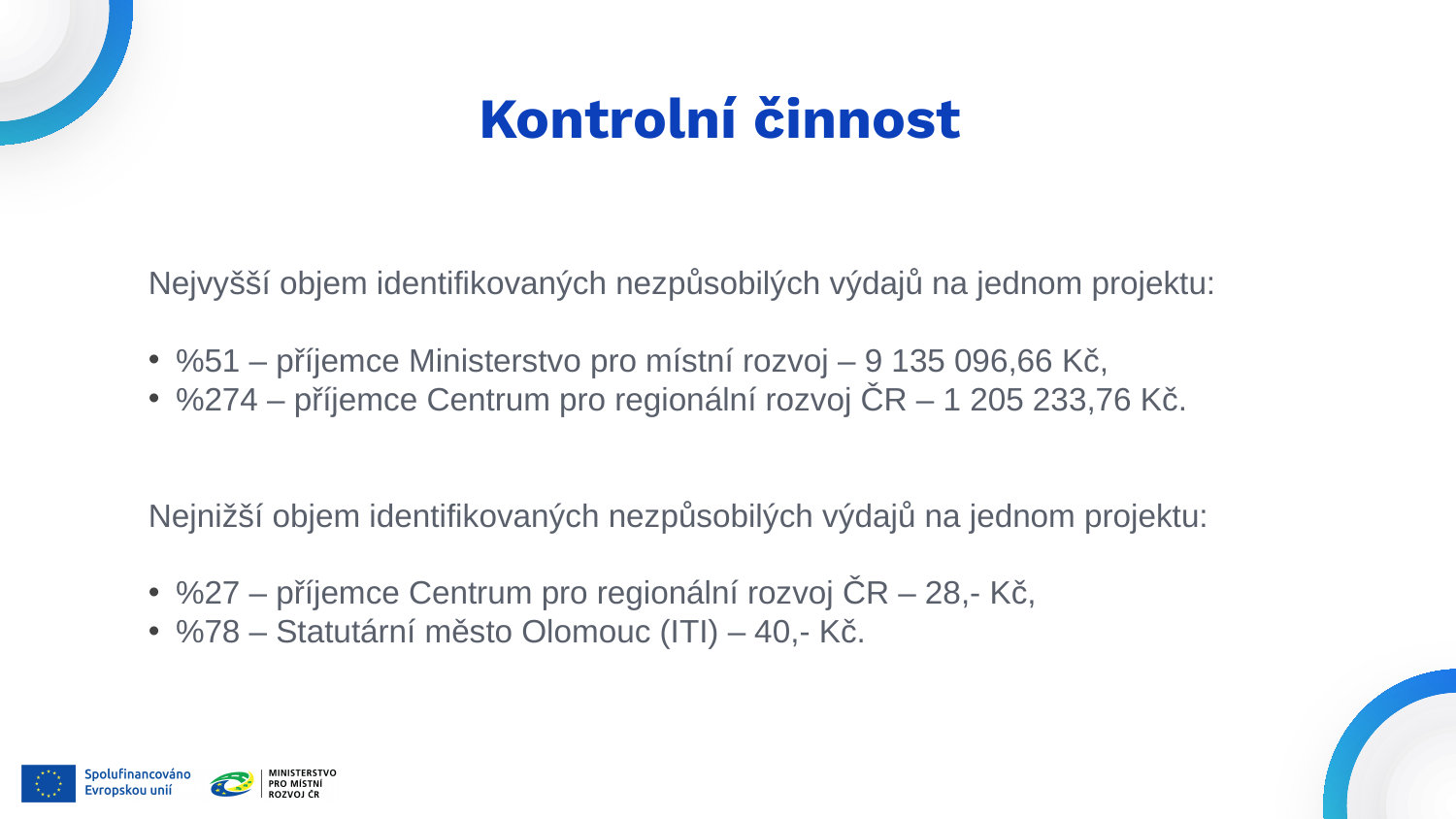

# Kontrolní činnost
Nejvyšší objem identifikovaných nezpůsobilých výdajů na jednom projektu:

%51 – příjemce Ministerstvo pro místní rozvoj – 9 135 096,66 Kč,
%274 – příjemce Centrum pro regionální rozvoj ČR – 1 205 233,76 Kč.

Nejnižší objem identifikovaných nezpůsobilých výdajů na jednom projektu:

%27 – příjemce Centrum pro regionální rozvoj ČR – 28,- Kč,
%78 – Statutární město Olomouc (ITI) – 40,- Kč.